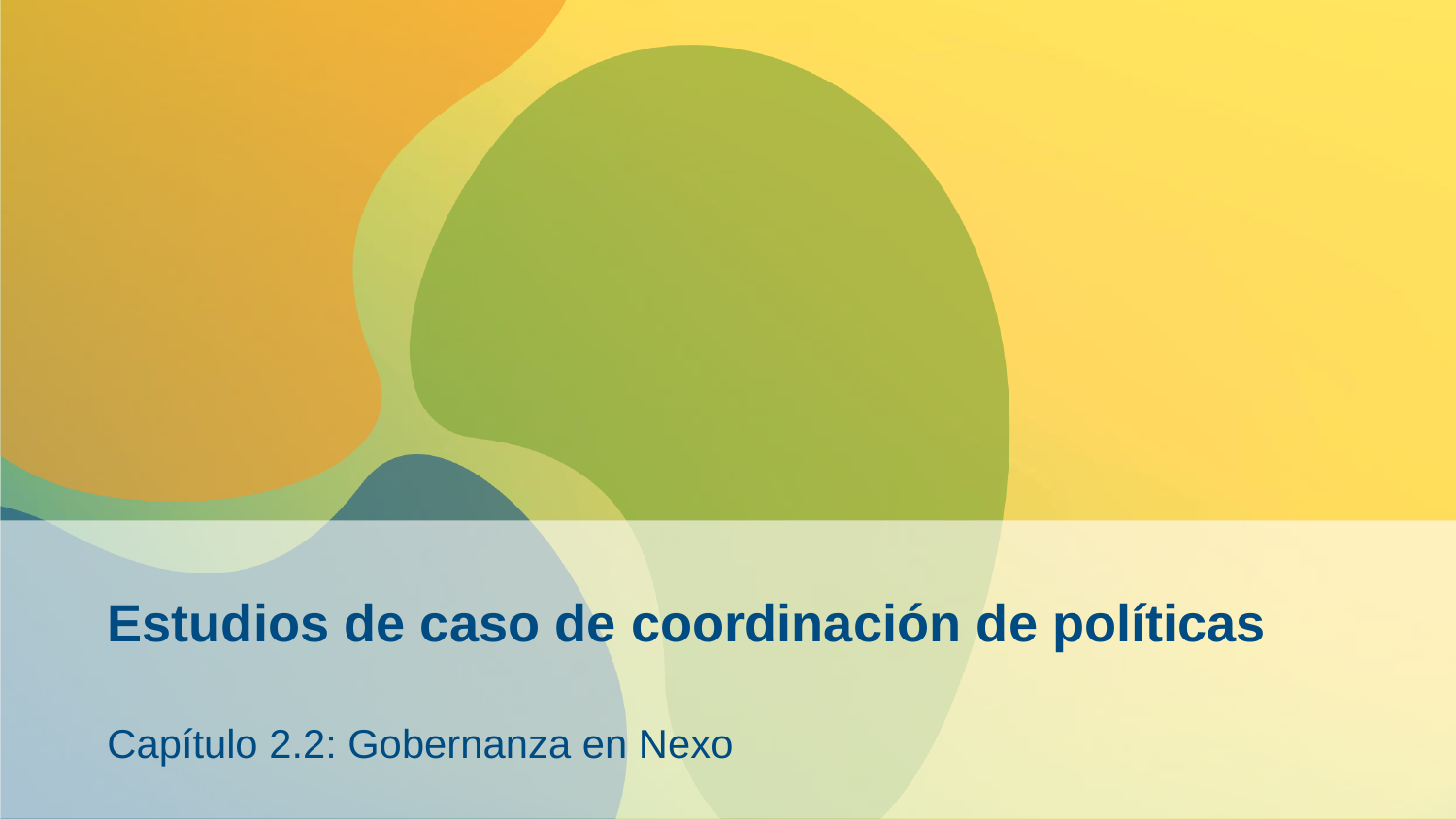

# Estudios de caso de coordinación de políticas
Capítulo 2.2: Gobernanza en Nexo